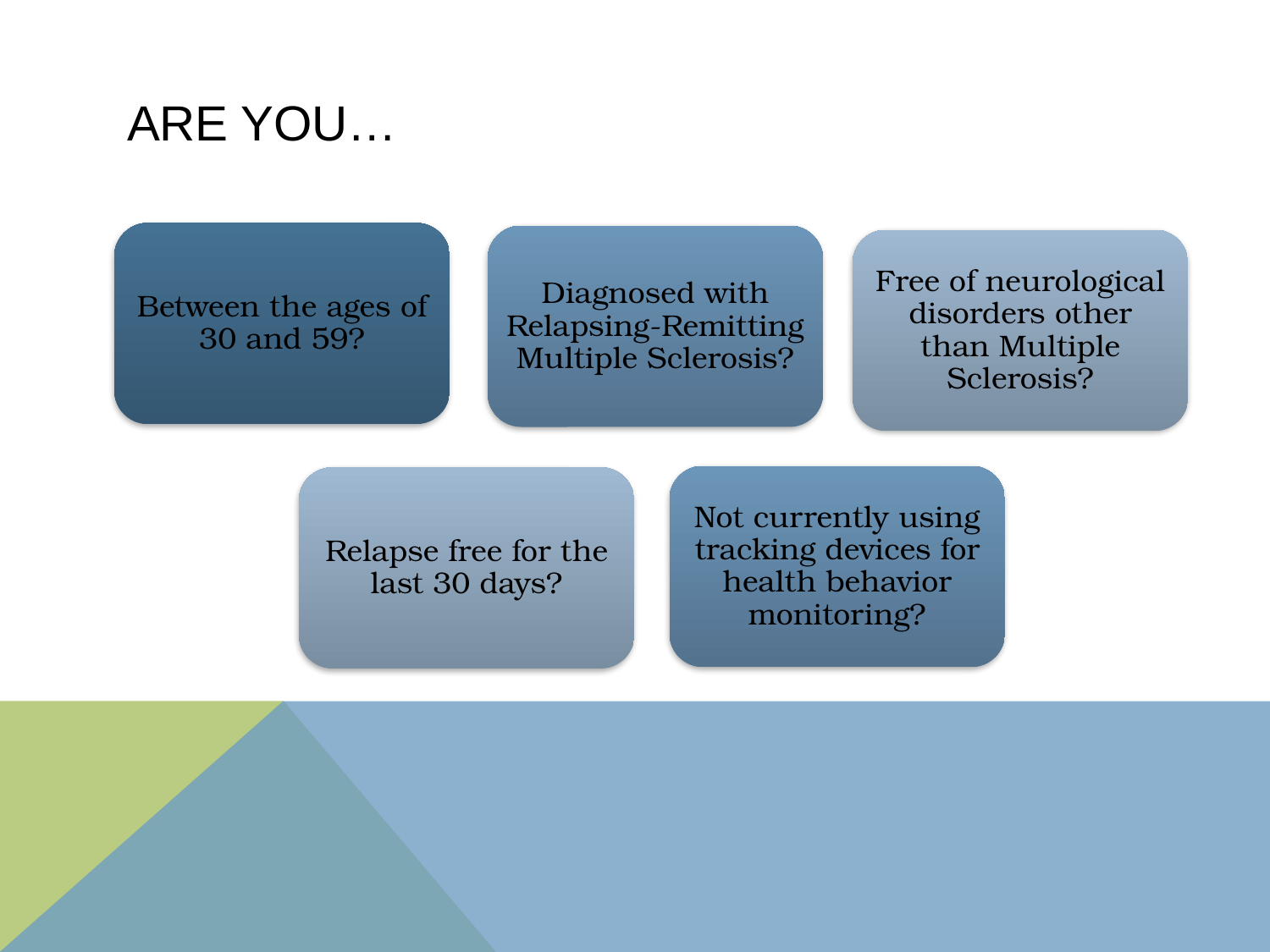

# Are you…
Between the ages of 30 and 59?
Diagnosed with Relapsing-Remitting Multiple Sclerosis?
Free of neurological disorders other than Multiple Sclerosis?
Relapse free for the last 30 days?
Not currently using tracking devices for health behavior monitoring?